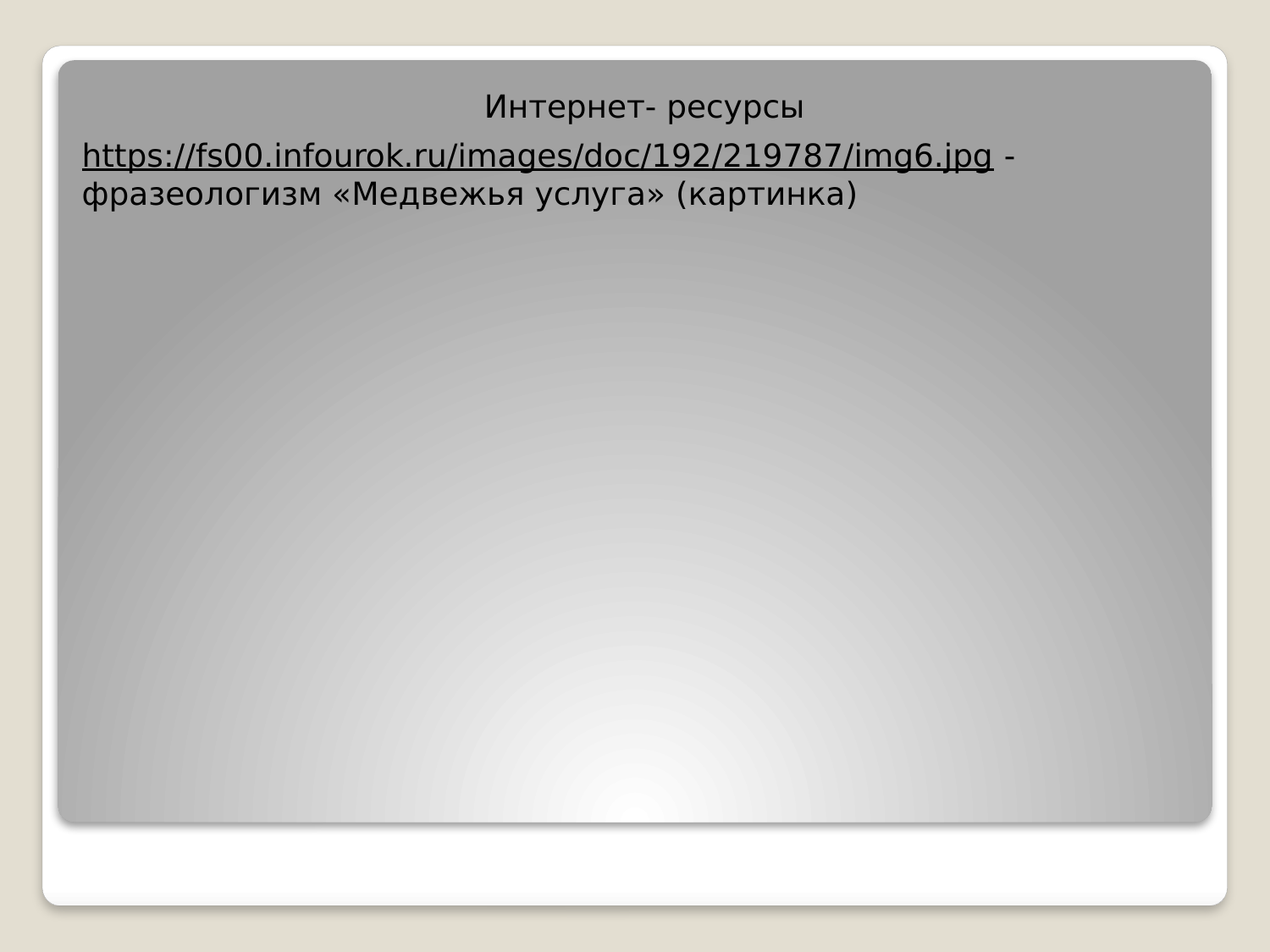

Интернет- ресурсы
https://fs00.infourok.ru/images/doc/192/219787/img6.jpg - фразеологизм «Медвежья услуга» (картинка)
#